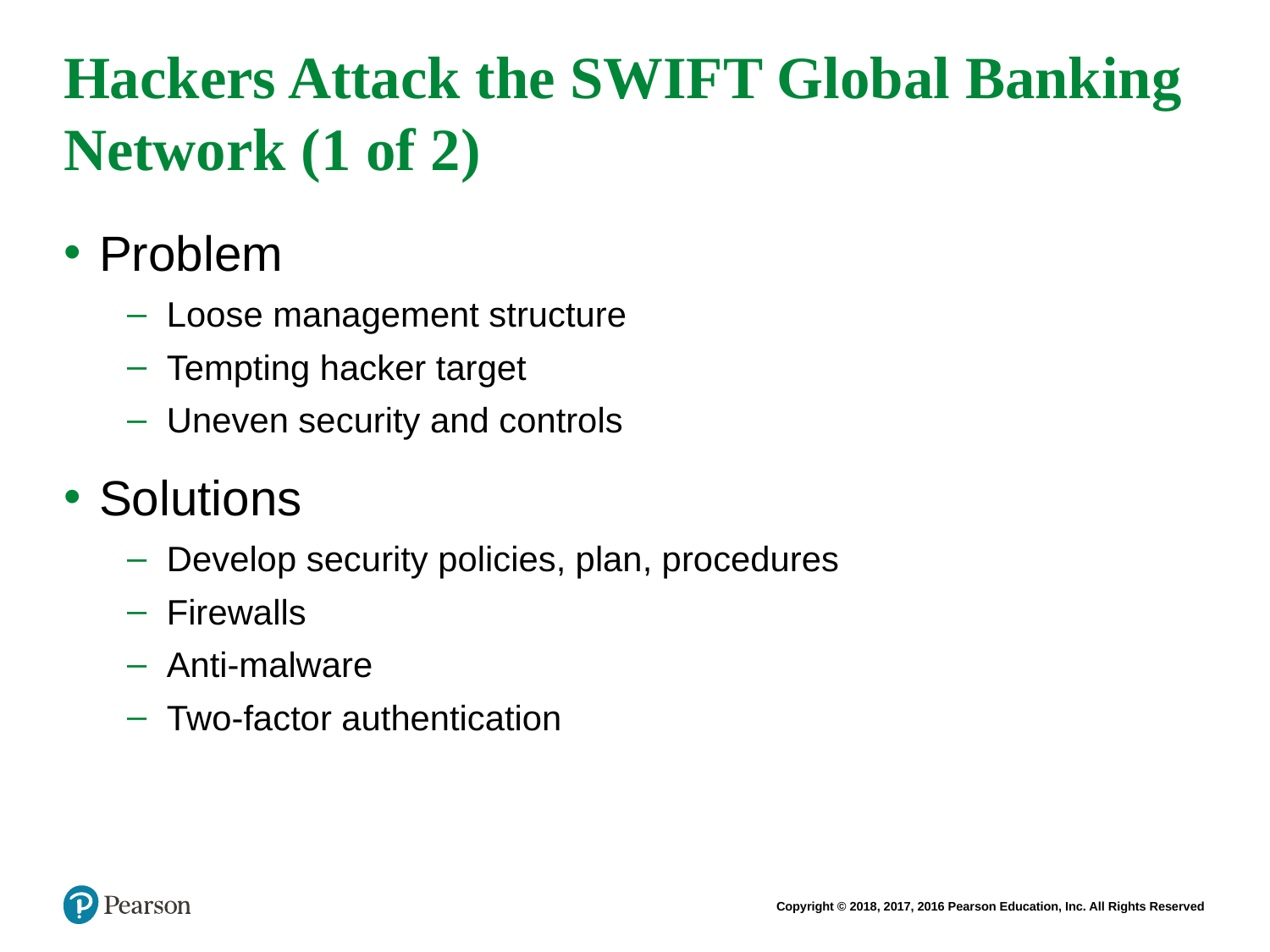

# Hackers Attack the SWIFT Global Banking Network (1 of 2)
Problem
Loose management structure
Tempting hacker target
Uneven security and controls
Solutions
Develop security policies, plan, procedures
Firewalls
Anti-malware
Two-factor authentication